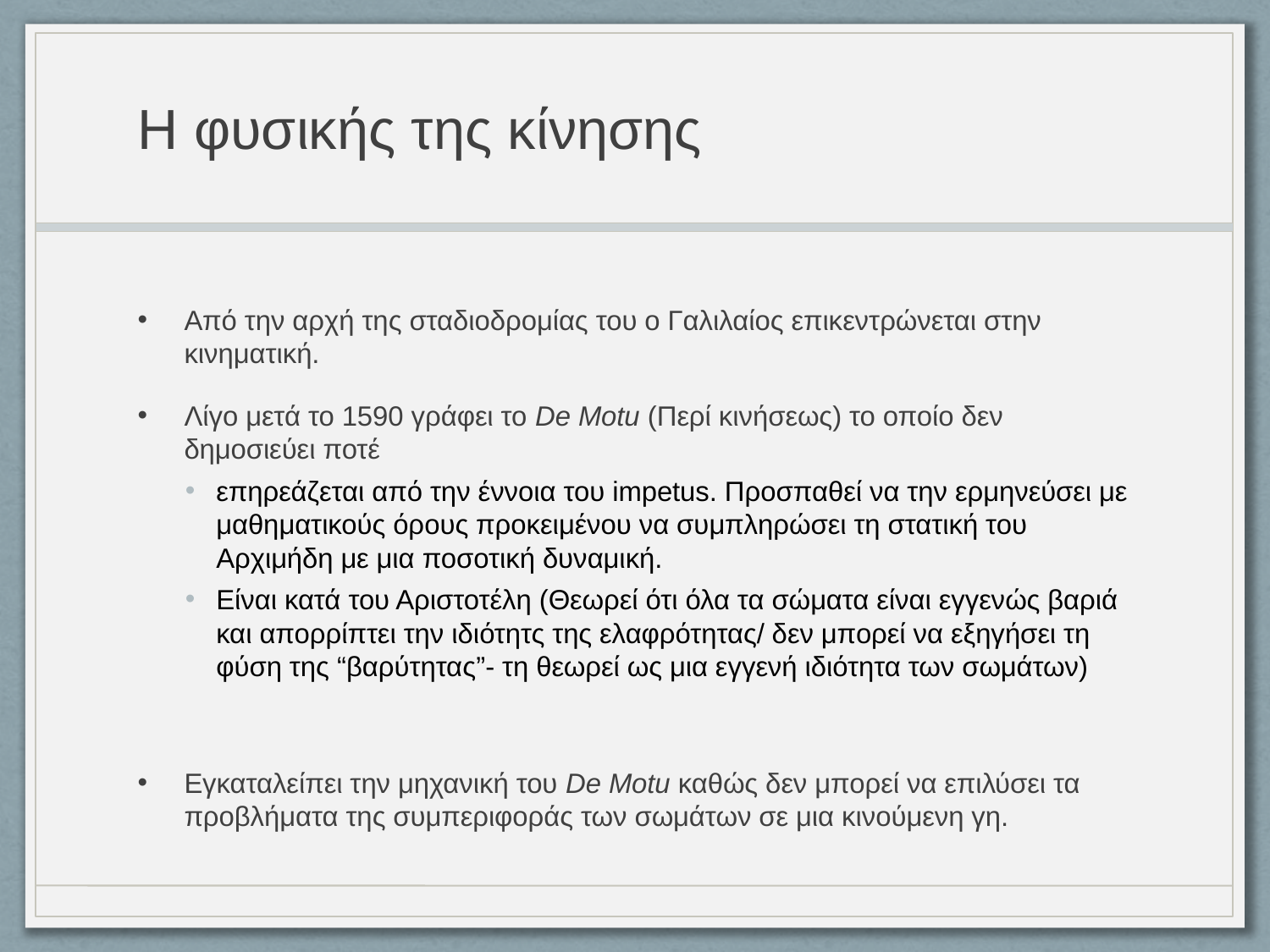

# Η φυσικής της κίνησης
Από την αρχή της σταδιοδρομίας του ο Γαλιλαίος επικεντρώνεται στην κινηματική.
Λίγο μετά το 1590 γράφει το De Motu (Περί κινήσεως) το οποίο δεν δημοσιεύει ποτέ
επηρεάζεται από την έννοια του impetus. Προσπαθεί να την ερμηνεύσει με μαθηματικούς όρους προκειμένου να συμπληρώσει τη στατική του Αρχιμήδη με μια ποσοτική δυναμική.
Είναι κατά του Αριστοτέλη (Θεωρεί ότι όλα τα σώματα είναι εγγενώς βαριά και απορρίπτει την ιδιότητς της ελαφρότητας/ δεν μπορεί να εξηγήσει τη φύση της “βαρύτητας”- τη θεωρεί ως μια εγγενή ιδιότητα των σωμάτων)

Εγκαταλείπει την μηχανική του De Motu καθώς δεν μπορεί να επιλύσει τα προβλήματα της συμπεριφοράς των σωμάτων σε μια κινούμενη γη.